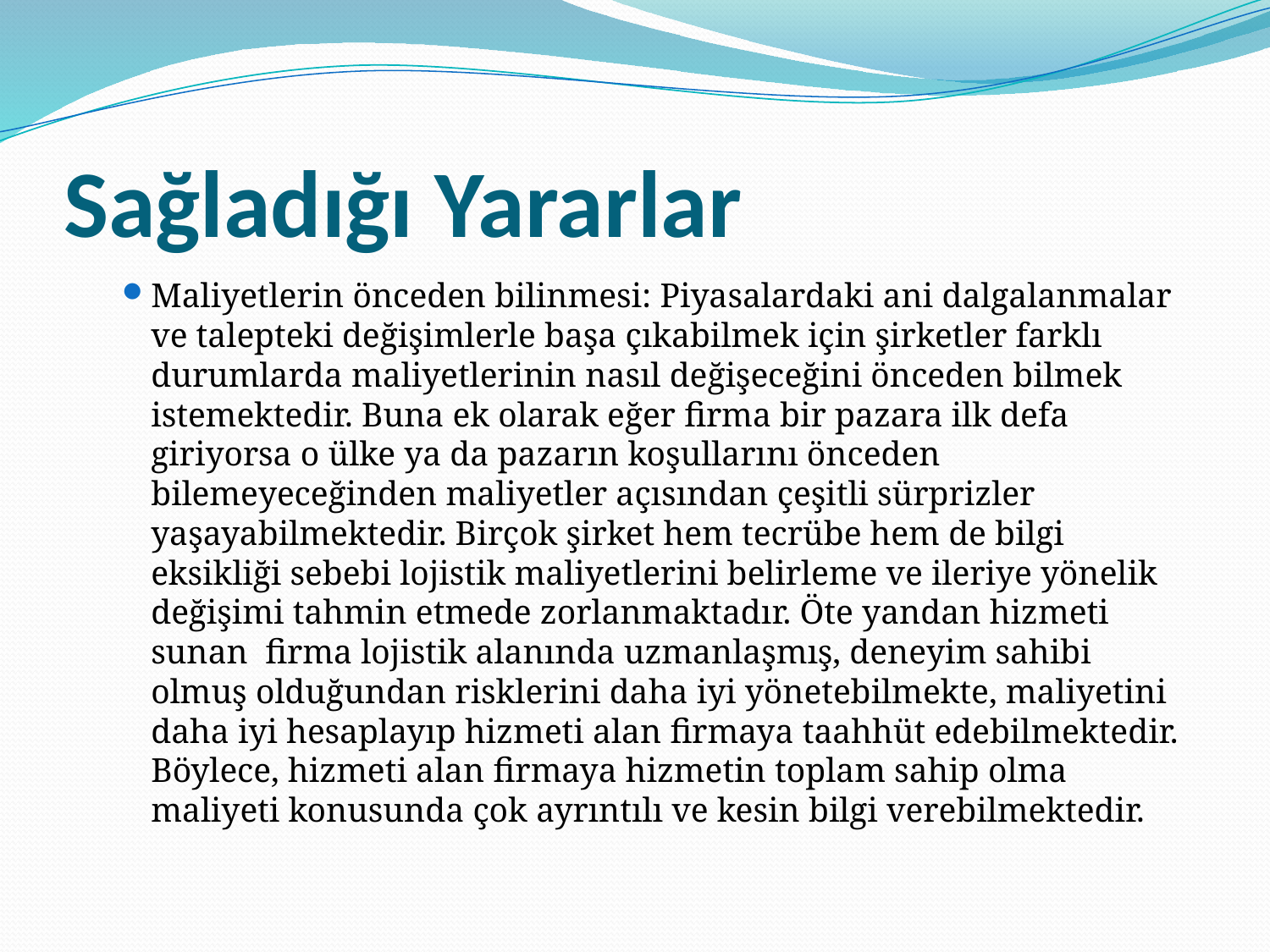

# Sağladığı Yararlar
Maliyetlerin önceden bilinmesi: Piyasalardaki ani dalgalanmalar ve talepteki değişimlerle başa çıkabilmek için şirketler farklı durumlarda maliyetlerinin nasıl değişeceğini önceden bilmek istemektedir. Buna ek olarak eğer firma bir pazara ilk defa giriyorsa o ülke ya da pazarın koşullarını önceden bilemeyeceğinden maliyetler açısından çeşitli sürprizler yaşayabilmektedir. Birçok şirket hem tecrübe hem de bilgi eksikliği sebebi lojistik maliyetlerini belirleme ve ileriye yönelik değişimi tahmin etmede zorlanmaktadır. Öte yandan hizmeti sunan  firma lojistik alanında uzmanlaşmış, deneyim sahibi olmuş olduğundan risklerini daha iyi yönetebilmekte, maliyetini daha iyi hesaplayıp hizmeti alan firmaya taahhüt edebilmektedir. Böylece, hizmeti alan firmaya hizmetin toplam sahip olma maliyeti konusunda çok ayrıntılı ve kesin bilgi verebilmektedir.